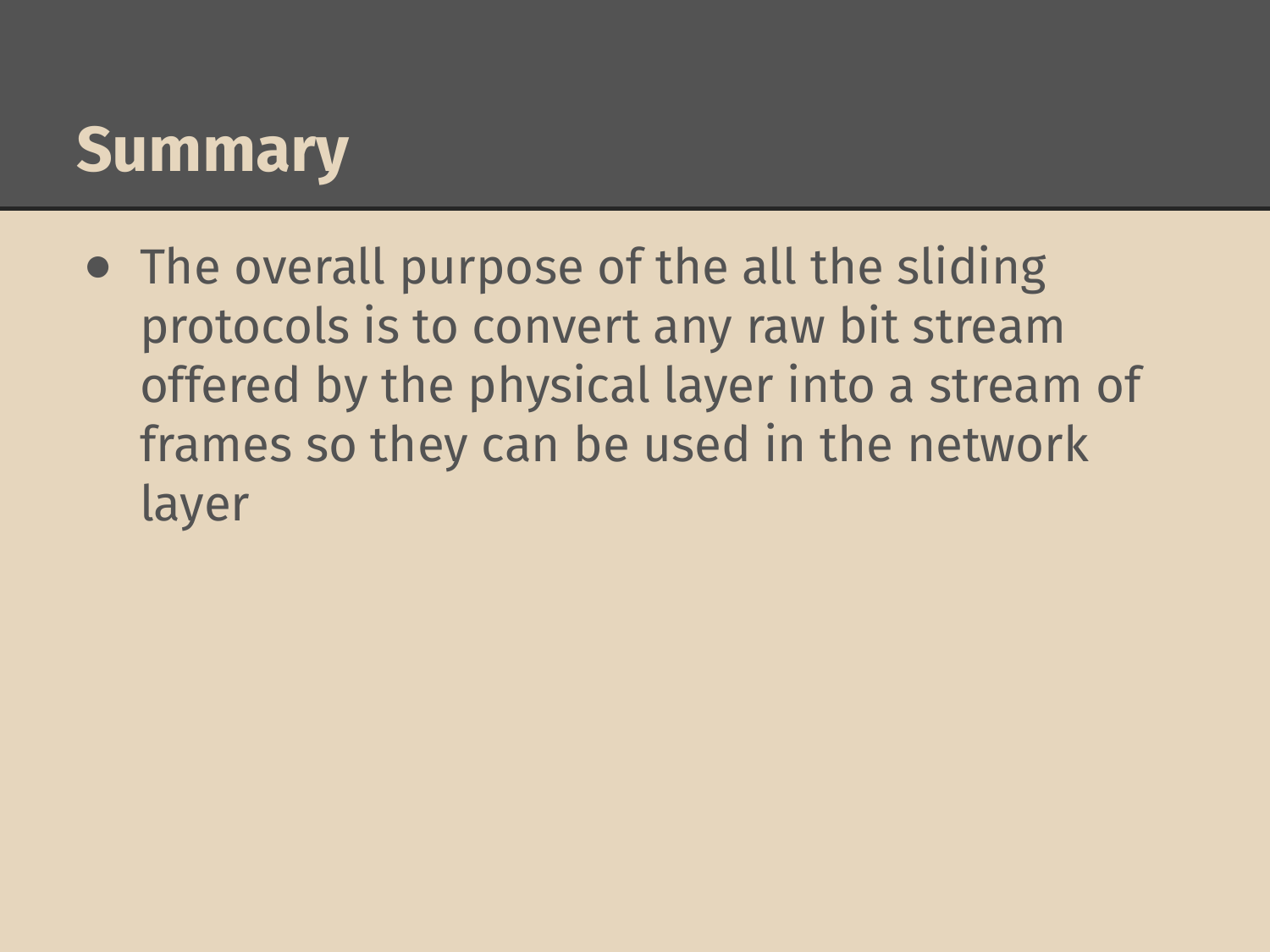

# Summary
The overall purpose of the all the sliding protocols is to convert any raw bit stream offered by the physical layer into a stream of frames so they can be used in the network layer